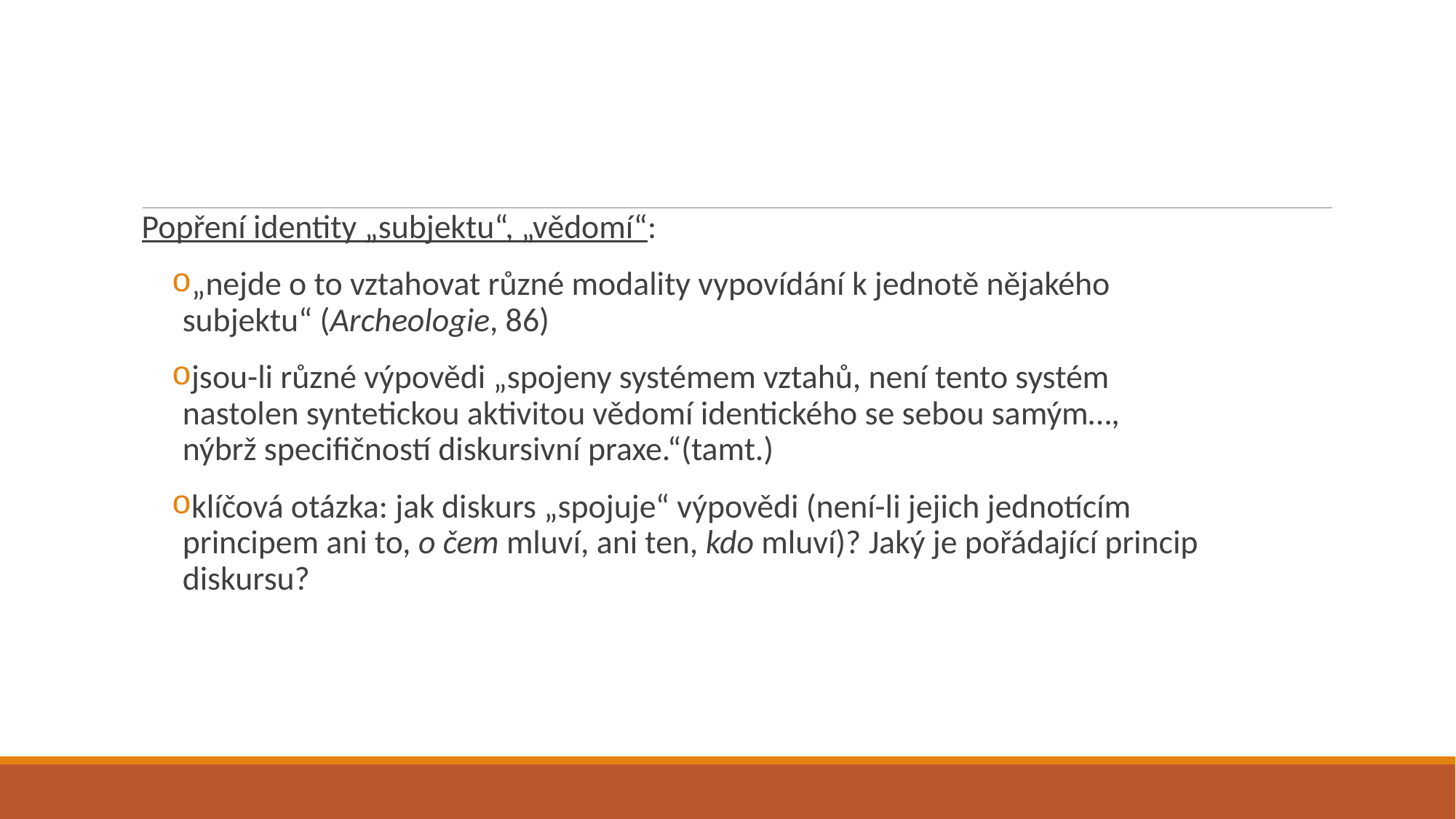

#
Popření identity „subjektu“, „vědomí“:
„nejde o to vztahovat různé modality vypovídání k jednotě nějakého subjektu“ (Archeologie, 86)
jsou-li různé výpovědi „spojeny systémem vztahů, není tento systém nastolen syntetickou aktivitou vědomí identického se sebou samým…, nýbrž specifičností diskursivní praxe.“(tamt.)
klíčová otázka: jak diskurs „spojuje“ výpovědi (není-li jejich jednotícím principem ani to, o čem mluví, ani ten, kdo mluví)? Jaký je pořádající princip diskursu?